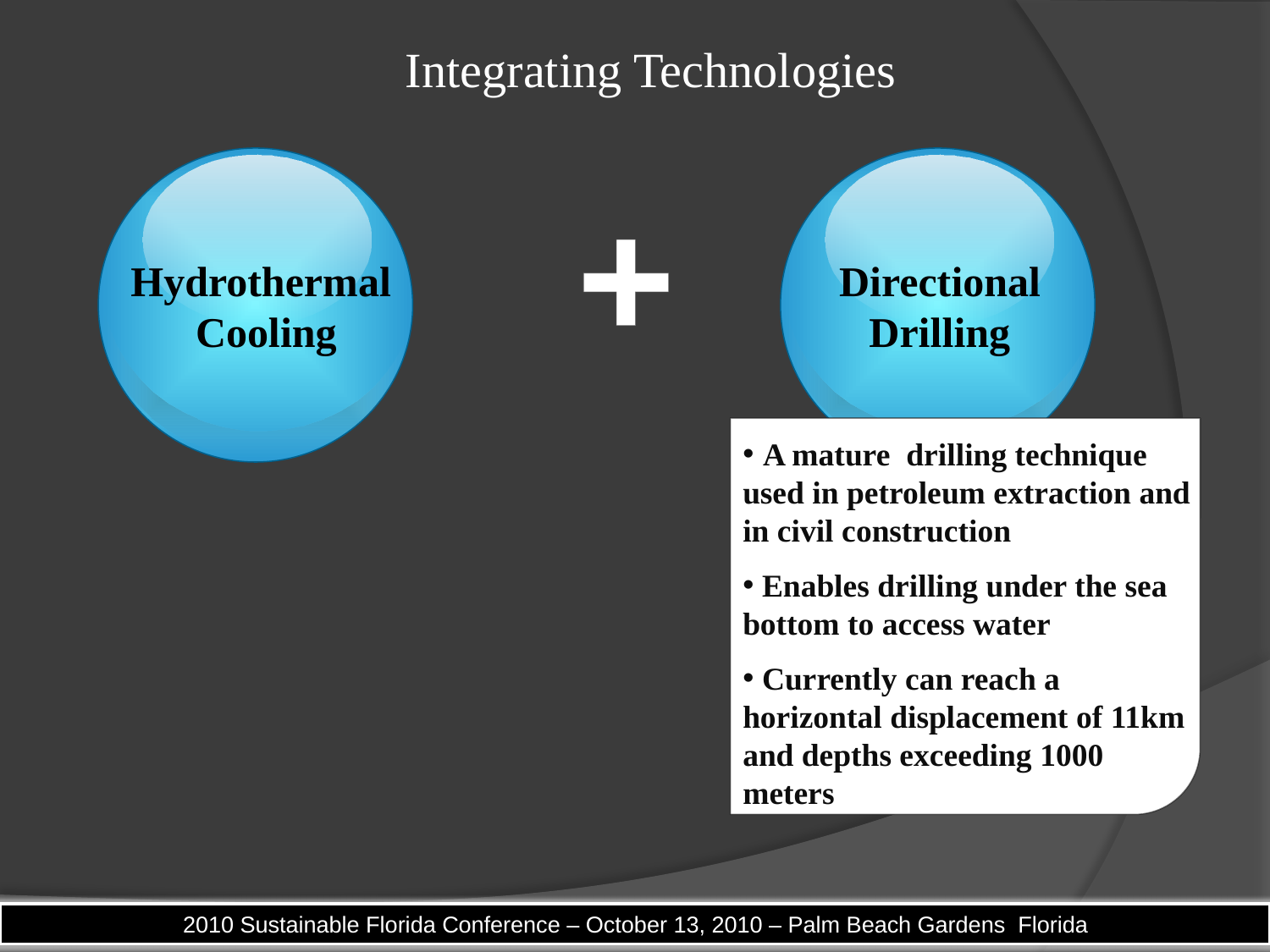

Integrating Technologies

+
Hydrothermal
Cooling
Directional
Drilling

 A mature  drilling technique used in petroleum extraction and in civil construction

 Enables drilling under the sea bottom to access water

 Currently can reach a horizontal displacement of 11km and depths exceeding 1000 meters